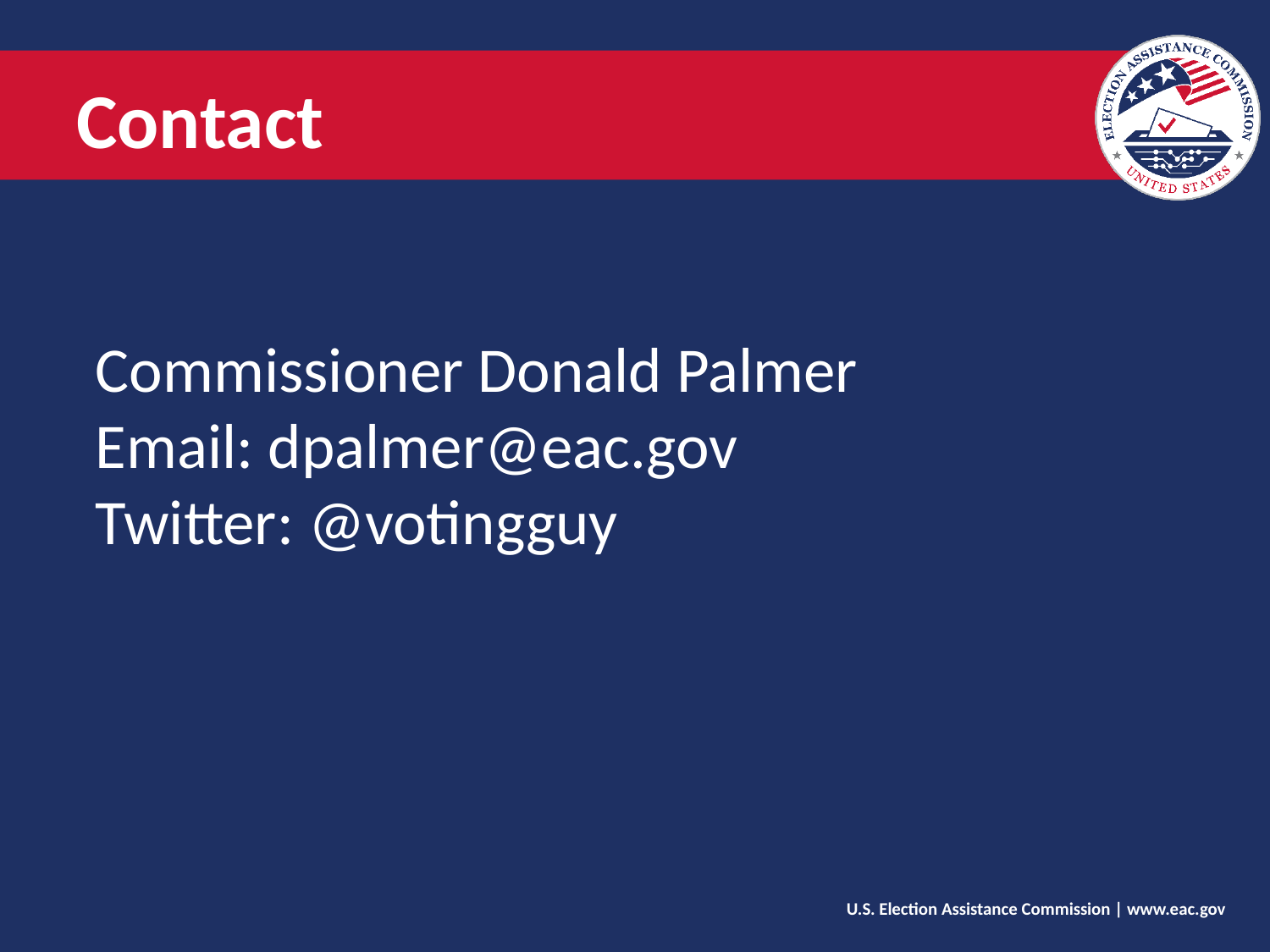

# Contact
Commissioner Donald Palmer
Email: dpalmer@eac.gov
Twitter: @votingguy

U.S. Election Assistance Commission | www.eac.gov